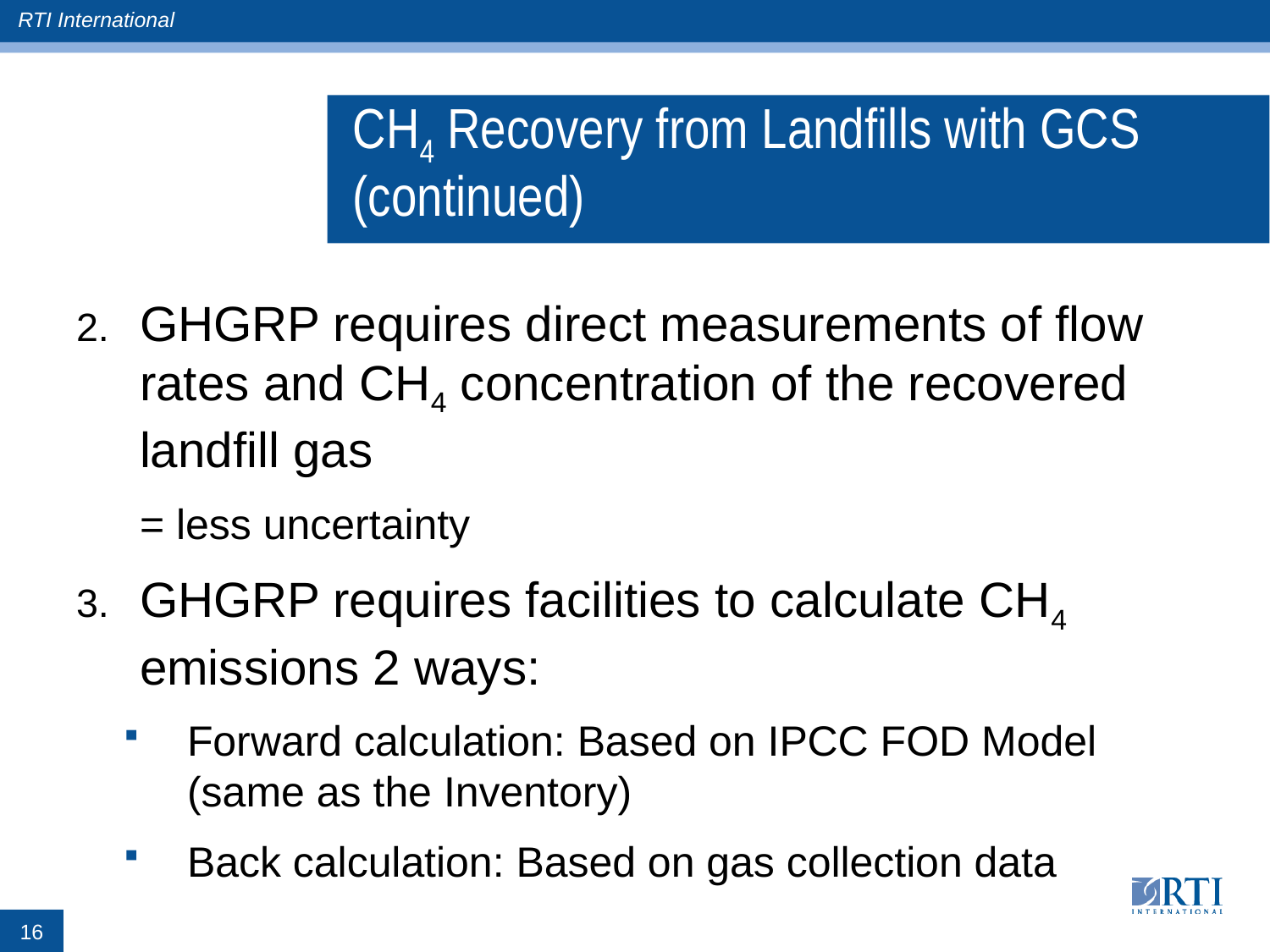

# CH4 Recovery from Landfills with GCS (continued)
GHGRP requires direct measurements of flow rates and CH4 concentration of the recovered landfill gas
	= less uncertainty
GHGRP requires facilities to calculate CH4 emissions 2 ways:
Forward calculation: Based on IPCC FOD Model (same as the Inventory)
Back calculation: Based on gas collection data
16